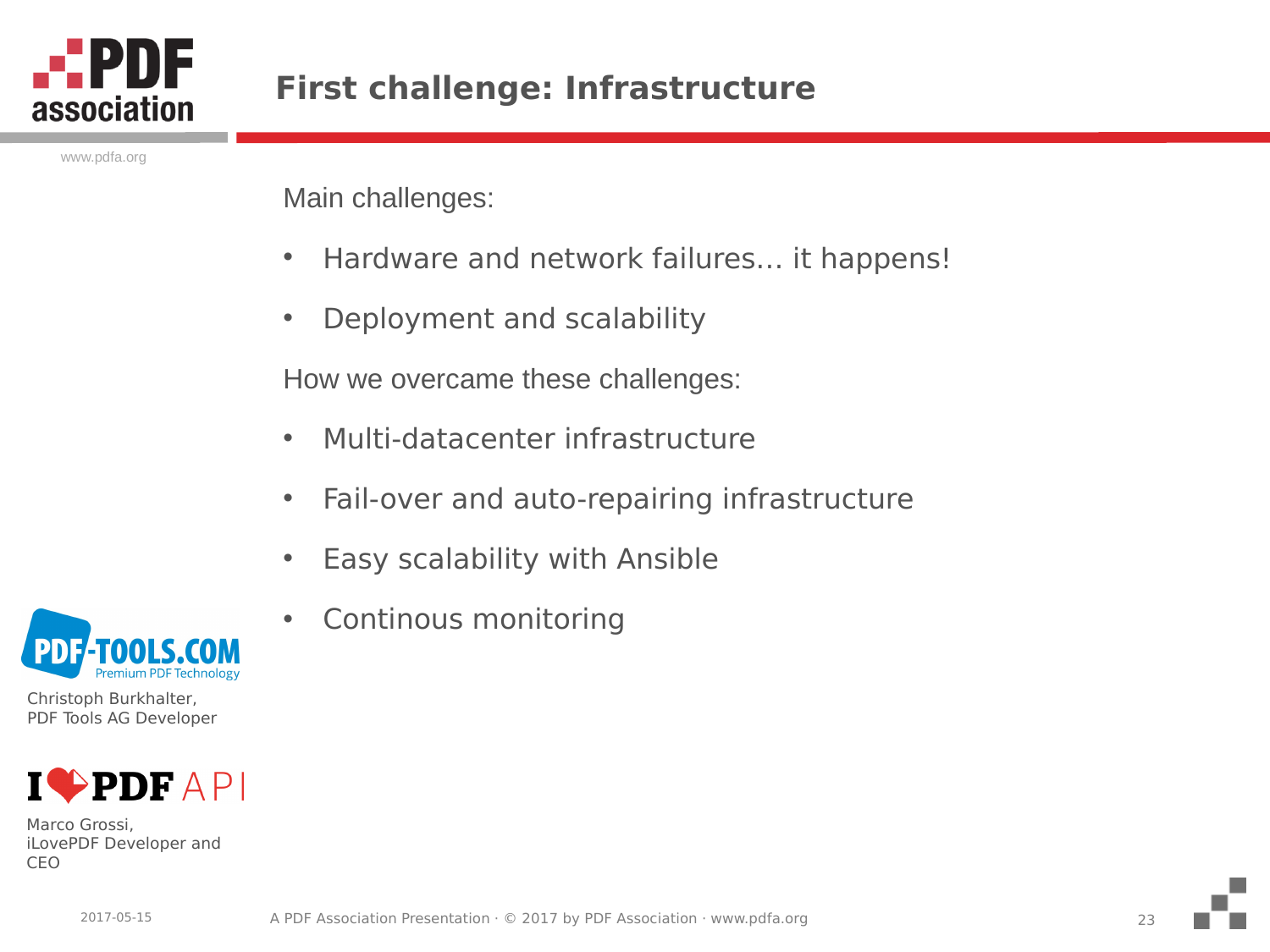

First challenge: Infrastructure
Main challenges:
Hardware and network failures… it happens!
Deployment and scalability
How we overcame these challenges:
Multi-datacenter infrastructure
Fail-over and auto-repairing infrastructure
Easy scalability with Ansible
Continous monitoring